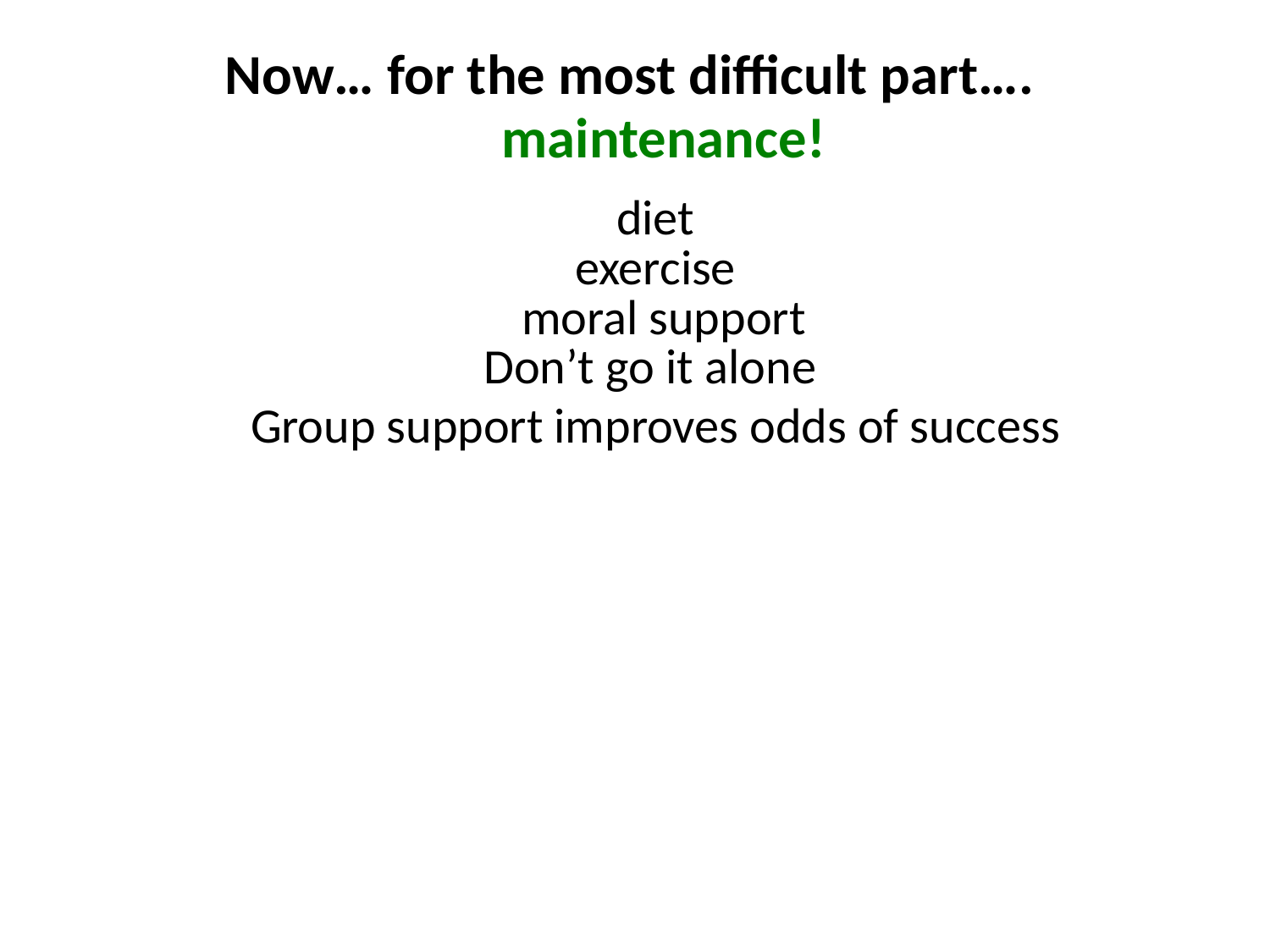

Now… for the most difficult part….
maintenance!
diet
exercise
moral support
Don’t go it alone
Group support improves odds of success